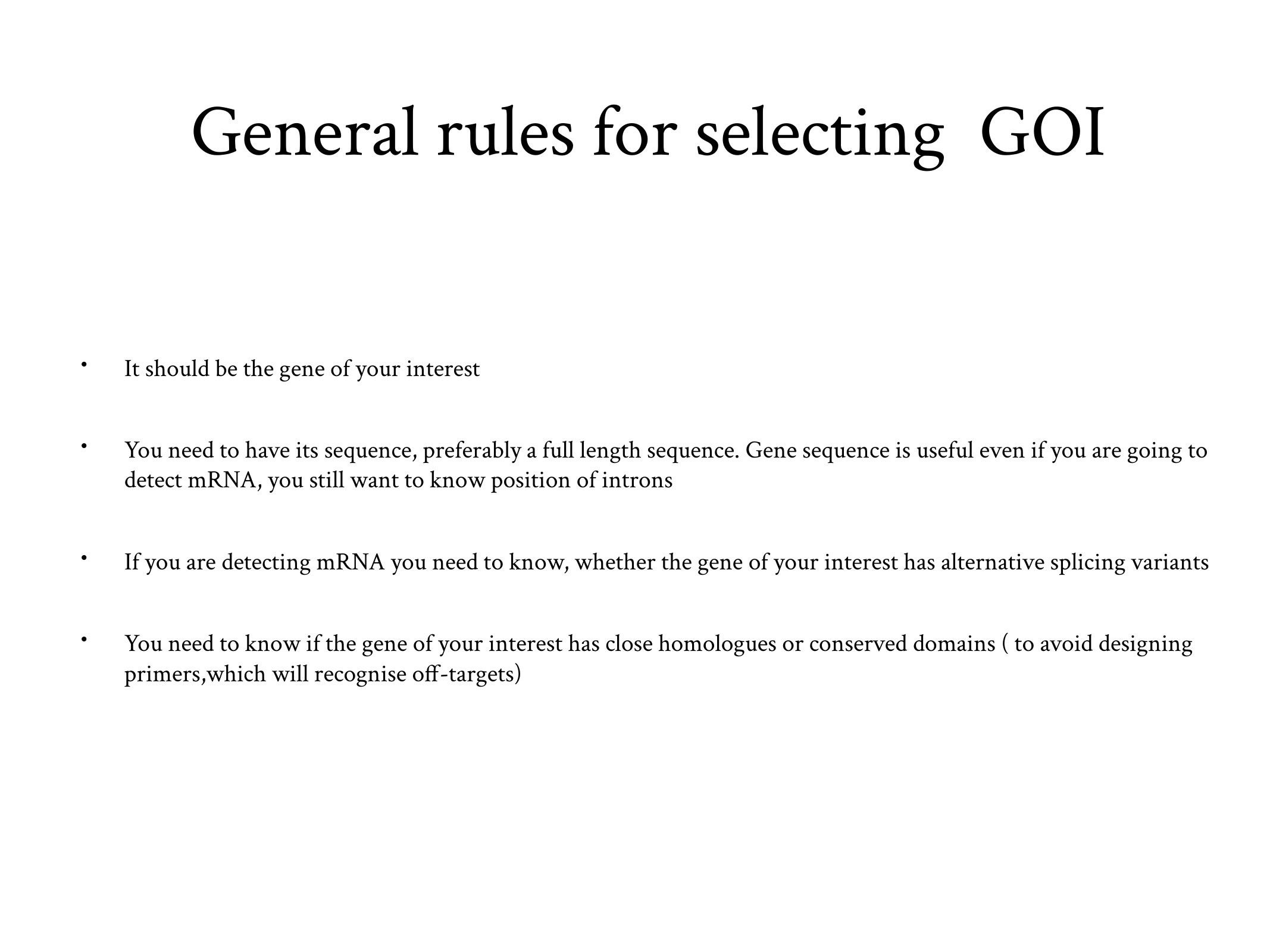

# General rules for selecting  GOI
It should be the gene of your interest
You need to have its sequence, preferably a full length sequence. Gene sequence is useful even if you are going to detect mRNA, you still want to know position of introns
If you are detecting mRNA you need to know, whether the gene of your interest has alternative splicing variants
You need to know if the gene of your interest has close homologues or conserved domains ( to avoid designing primers,which will recognise off-targets)